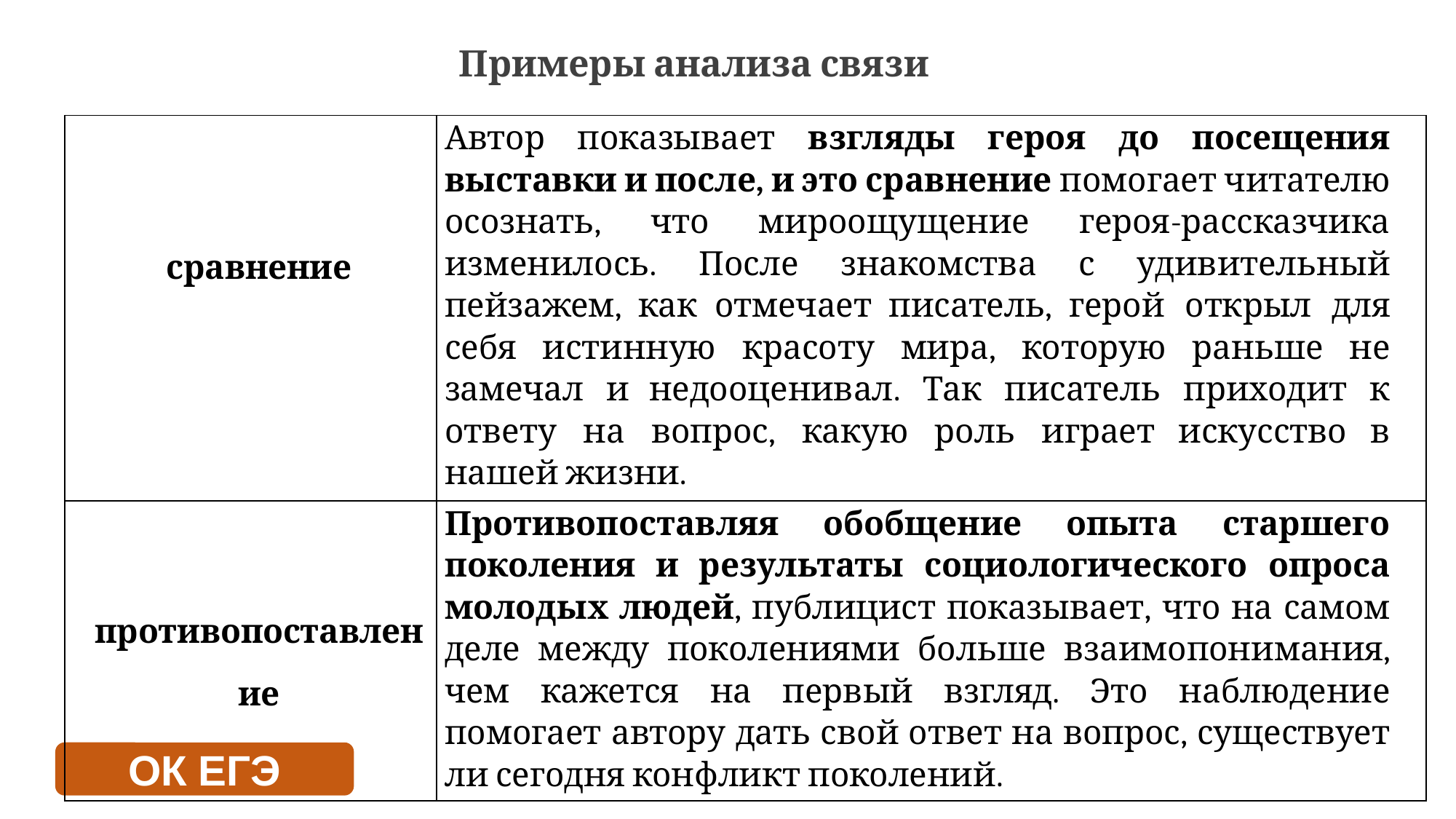

Примеры анализа связи
| сравнение | Автор показывает взгляды героя до посещения выставки и после, и это сравнение помогает читателю осознать, что мироощущение героя-рассказчика изменилось. После знакомства с удивительный пейзажем, как отмечает писатель, герой открыл для себя истинную красоту мира, которую раньше не замечал и недооценивал. Так писатель приходит к ответу на вопрос, какую роль играет искусство в нашей жизни. |
| --- | --- |
| противопоставление | Противопоставляя обобщение опыта старшего поколения и результаты социологического опроса молодых людей, публицист показывает, что на самом деле между поколениями больше взаимопонимания, чем кажется на первый взгляд. Это наблюдение помогает автору дать свой ответ на вопрос, существует ли сегодня конфликт поколений. |
ОК ЕГЭ